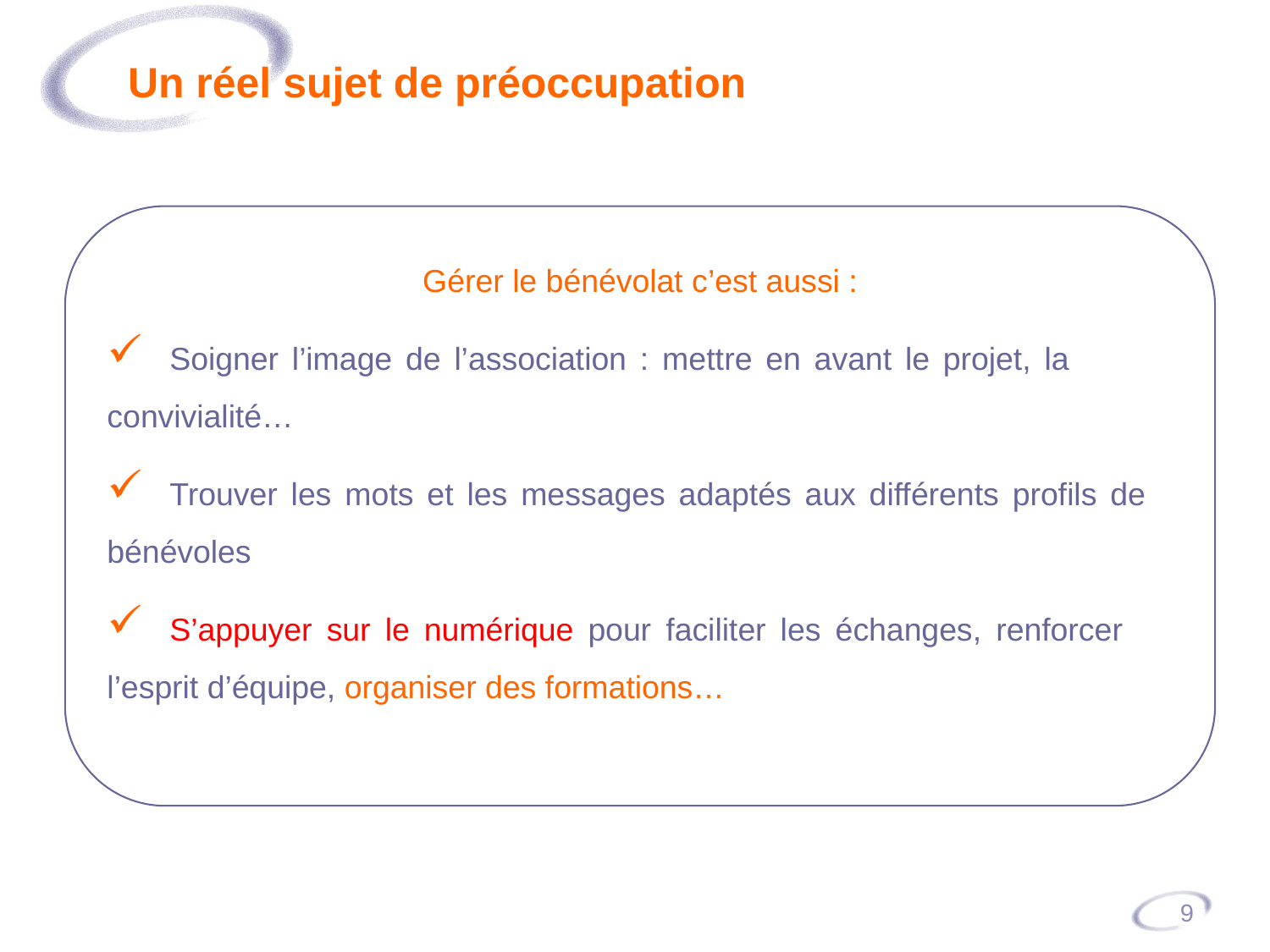

# Un réel sujet de préoccupation
Gérer le bénévolat c’est aussi :
	Soigner l’image de l’association : mettre en avant le projet, la 	convivialité…
	Trouver les mots et les messages adaptés aux différents profils de 	bénévoles
	S’appuyer sur le numérique pour faciliter les échanges, renforcer 	l’esprit d’équipe, organiser des formations…

9